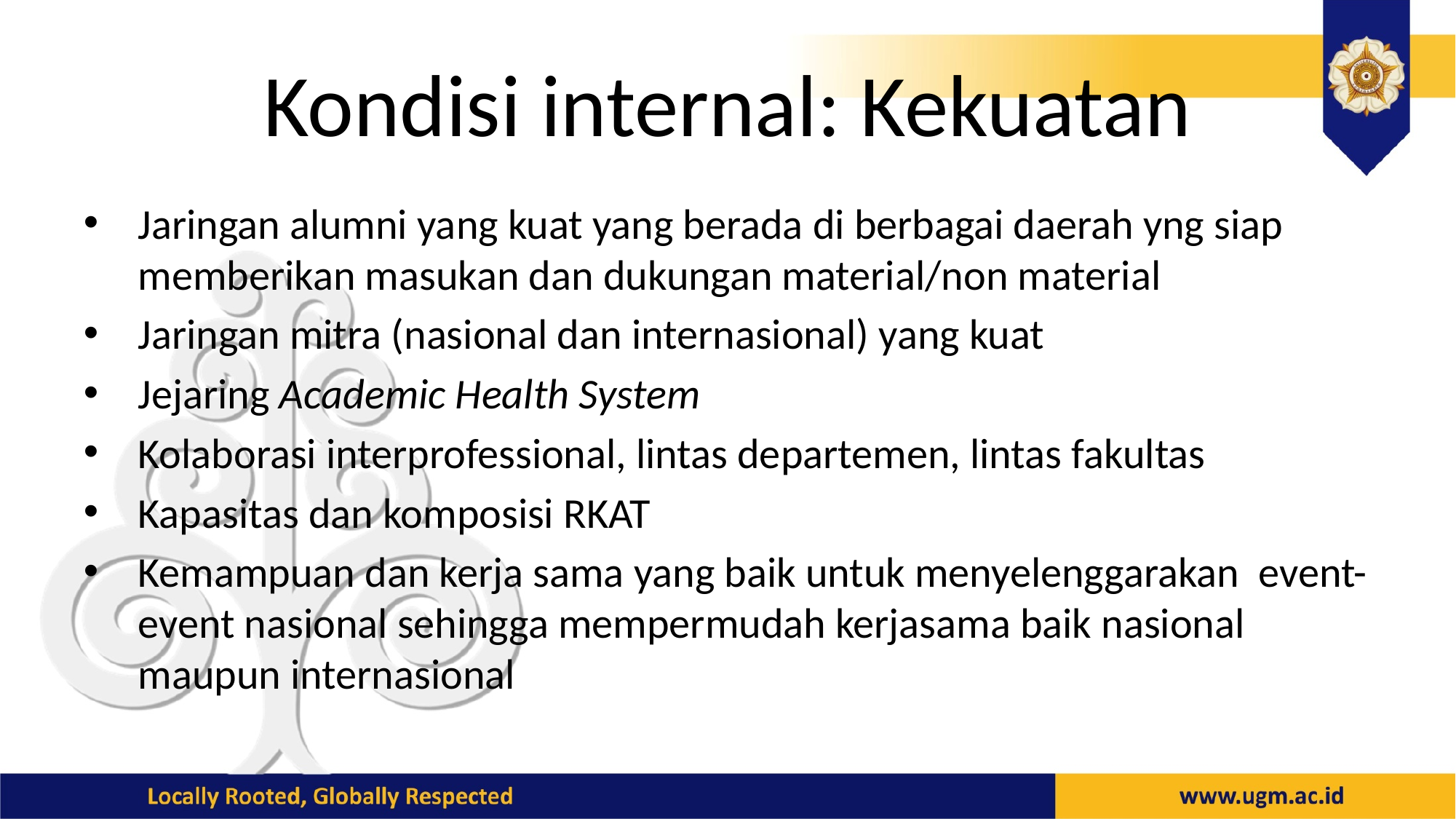

# Kondisi internal: Kekuatan
Jaringan alumni yang kuat yang berada di berbagai daerah yng siap memberikan masukan dan dukungan material/non material
Jaringan mitra (nasional dan internasional) yang kuat
Jejaring Academic Health System
Kolaborasi interprofessional, lintas departemen, lintas fakultas
Kapasitas dan komposisi RKAT
Kemampuan dan kerja sama yang baik untuk menyelenggarakan  event-event nasional sehingga mempermudah kerjasama baik nasional maupun internasional